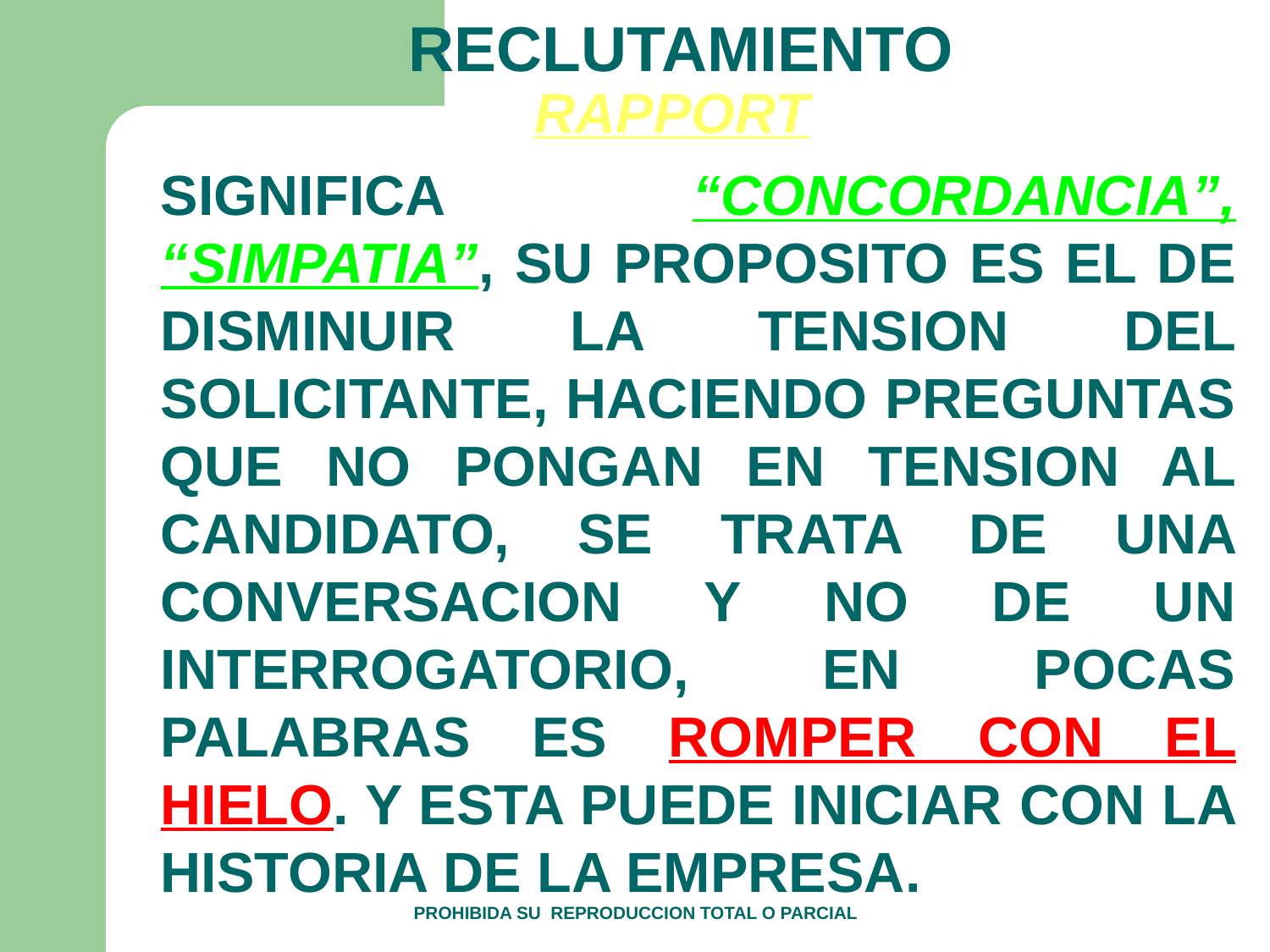

RECLUTAMIENTO
RAPPORT
SIGNIFICA “CONCORDANCIA”, “SIMPATIA”, SU PROPOSITO ES EL DE DISMINUIR LA TENSION DEL SOLICITANTE, HACIENDO PREGUNTAS QUE NO PONGAN EN TENSION AL CANDIDATO, SE TRATA DE UNA CONVERSACION Y NO DE UN INTERROGATORIO, EN POCAS PALABRAS ES ROMPER CON EL HIELO. Y ESTA PUEDE INICIAR CON LA HISTORIA DE LA EMPRESA.